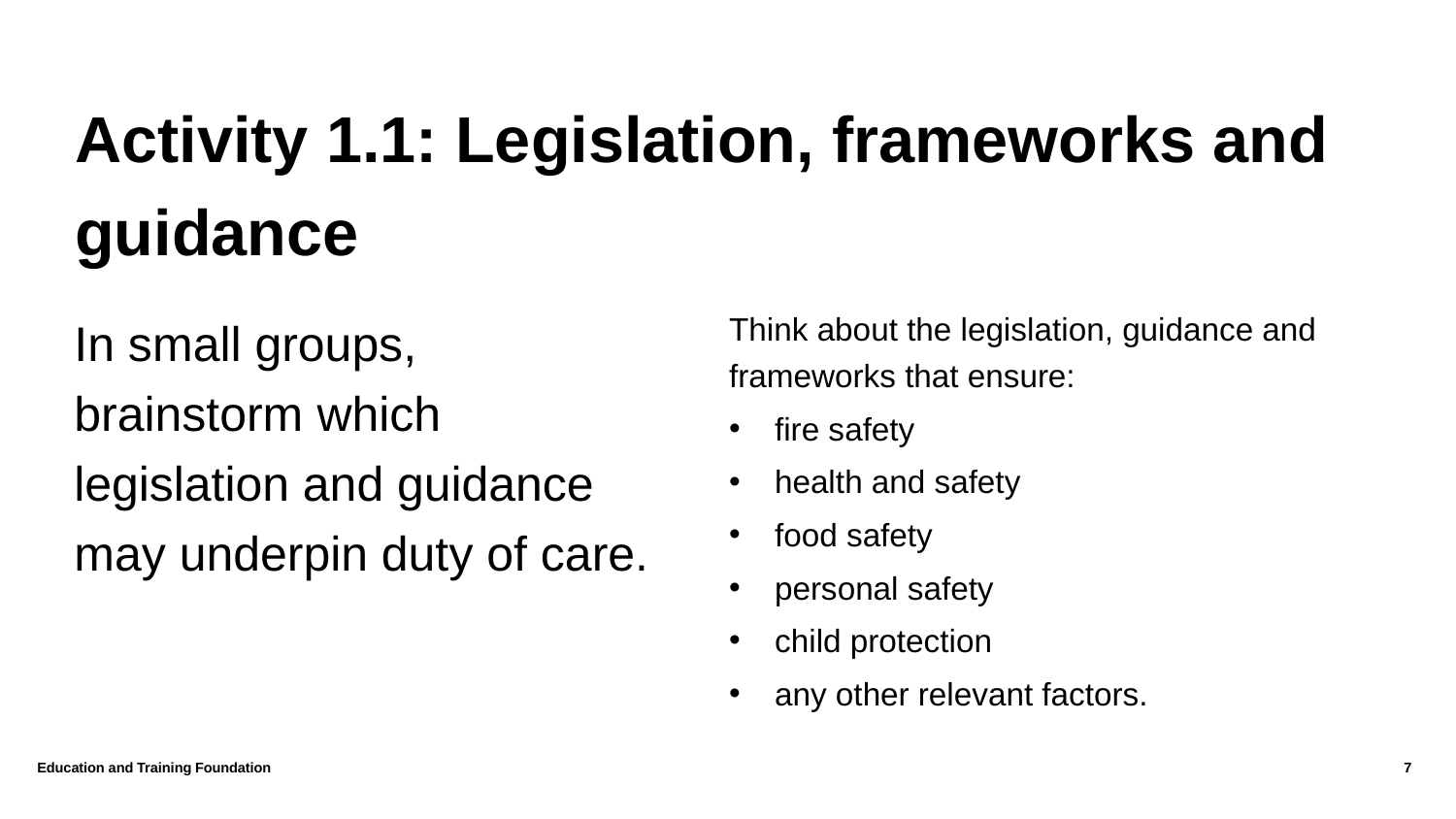

# Activity 1.1: Legislation, frameworks and guidance
In small groups, brainstorm which legislation and guidance may underpin duty of care.
Think about the legislation, guidance and frameworks that ensure:
fire safety
health and safety
food safety
personal safety
child protection
any other relevant factors.

Education and Training Foundation
7